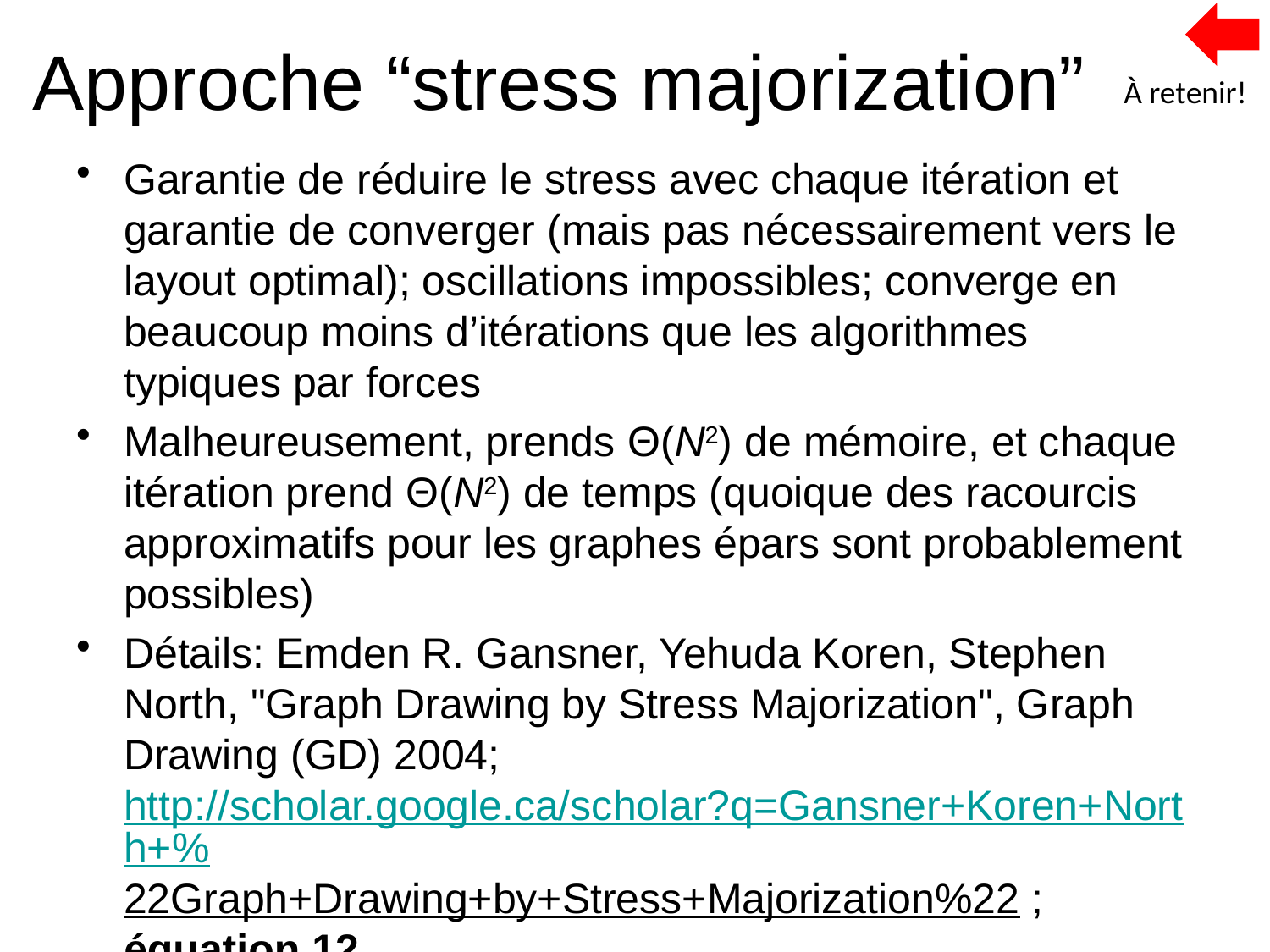

# Approche “stress majorization”

À retenir!
Garantie de réduire le stress avec chaque itération et garantie de converger (mais pas nécessairement vers le layout optimal); oscillations impossibles; converge en beaucoup moins d’itérations que les algorithmes typiques par forces
Malheureusement, prends Θ(N2) de mémoire, et chaque itération prend Θ(N2) de temps (quoique des racourcis approximatifs pour les graphes épars sont probablement possibles)
Détails: Emden R. Gansner, Yehuda Koren, Stephen North, "Graph Drawing by Stress Majorization", Graph Drawing (GD) 2004; http://scholar.google.ca/scholar?q=Gansner+Koren+North+%22Graph+Drawing+by+Stress+Majorization%22 ; équation 12